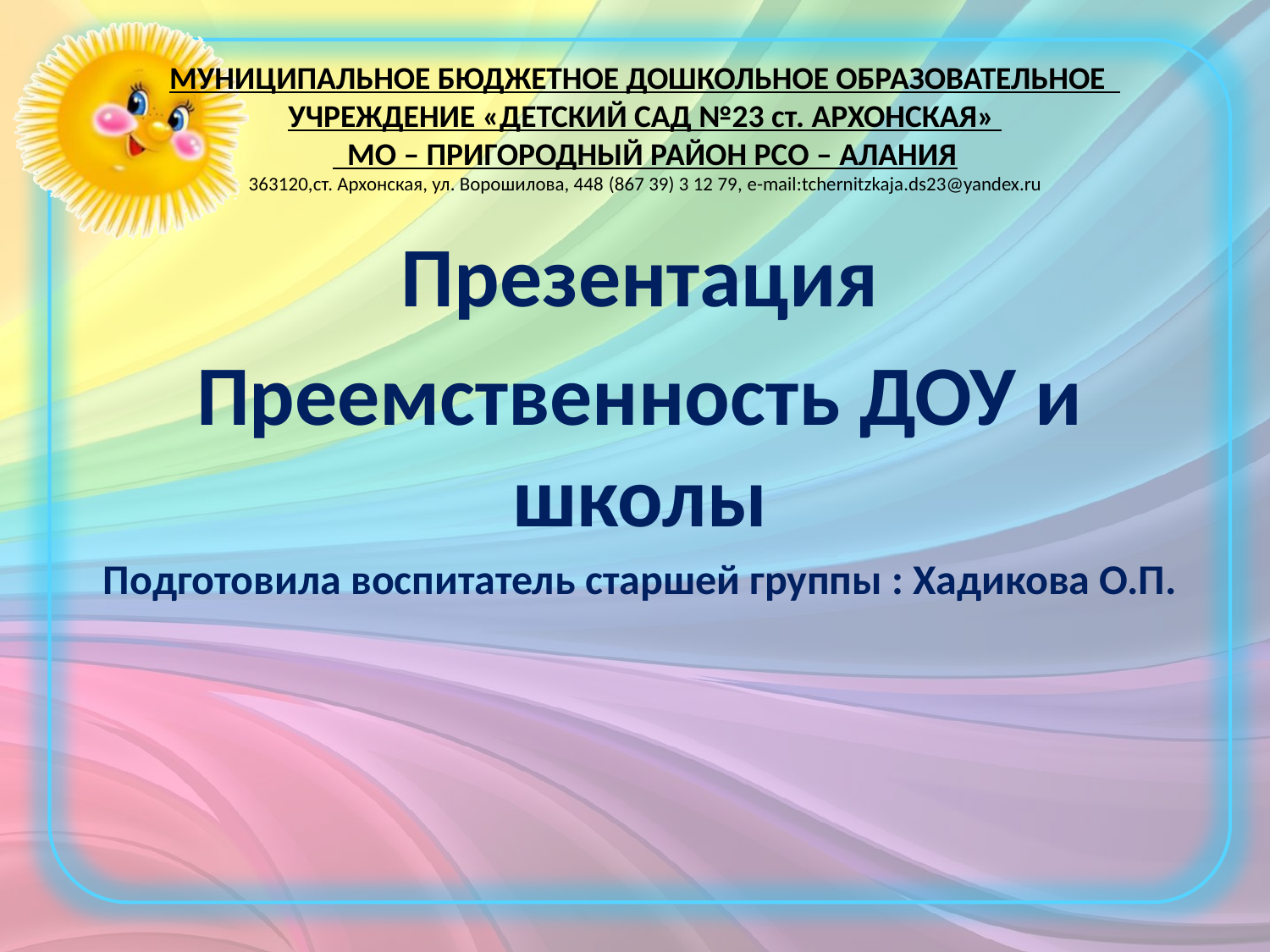

# МУНИЦИПАЛЬНОЕ БЮДЖЕТНОЕ ДОШКОЛЬНОЕ ОБРАЗОВАТЕЛЬНОЕ УЧРЕЖДЕНИЕ «ДЕТСКИЙ САД №23 ст. АРХОНСКАЯ» МО – ПРИГОРОДНЫЙ РАЙОН РСО – АЛАНИЯ 363120,ст. Архонская, ул. Ворошилова, 448 (867 39) 3 12 79, e-mail:tchernitzkaja.ds23@yandex.ru
Презентация
Преемственность ДОУ и школы
Подготовила воспитатель старшей группы : Хадикова О.П.